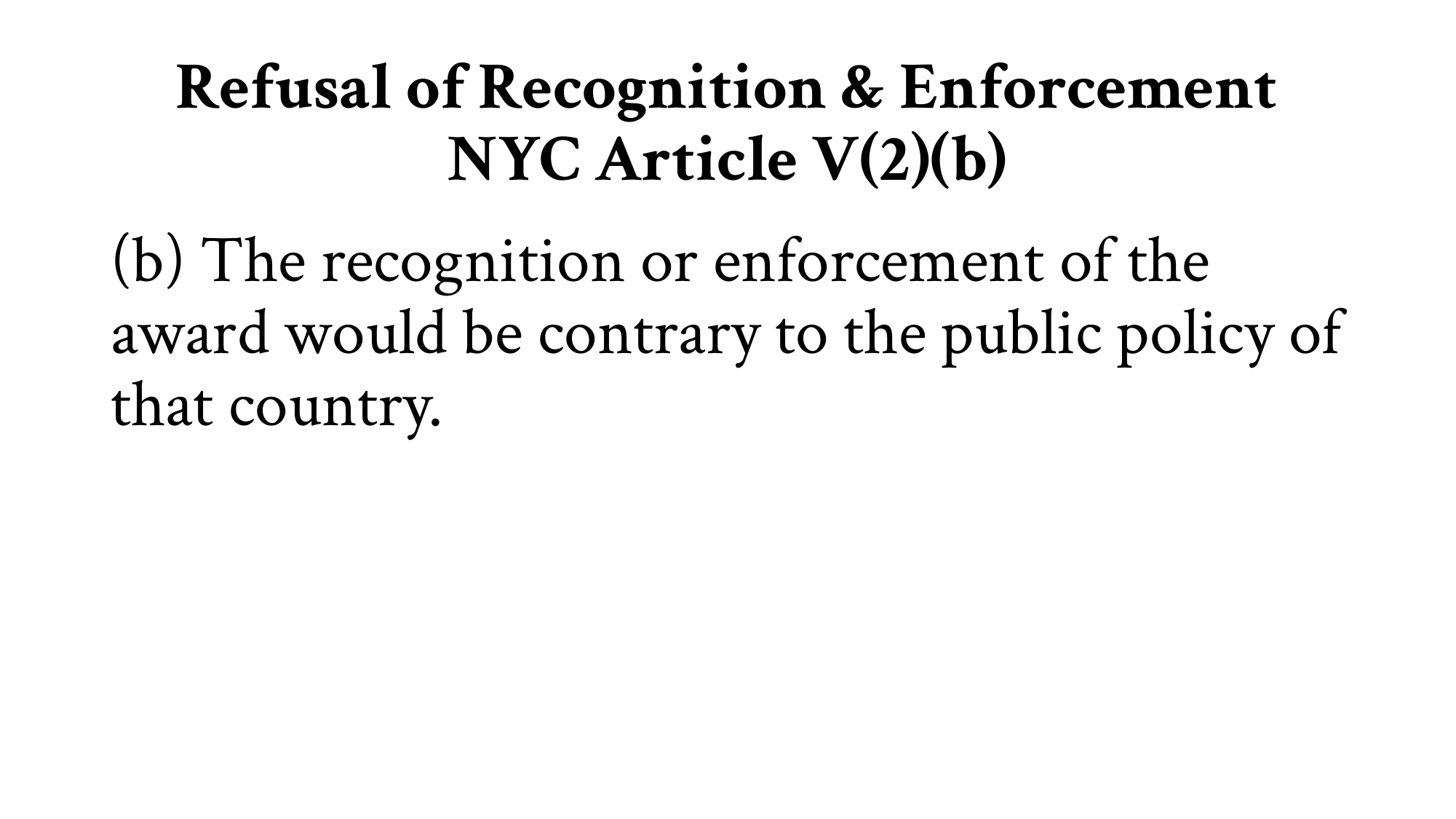

# Refusal of Recognition & Enforcement NYC Article V(2)(b)
(b) The recognition or enforcement of the award would be contrary to the public policy of that country.